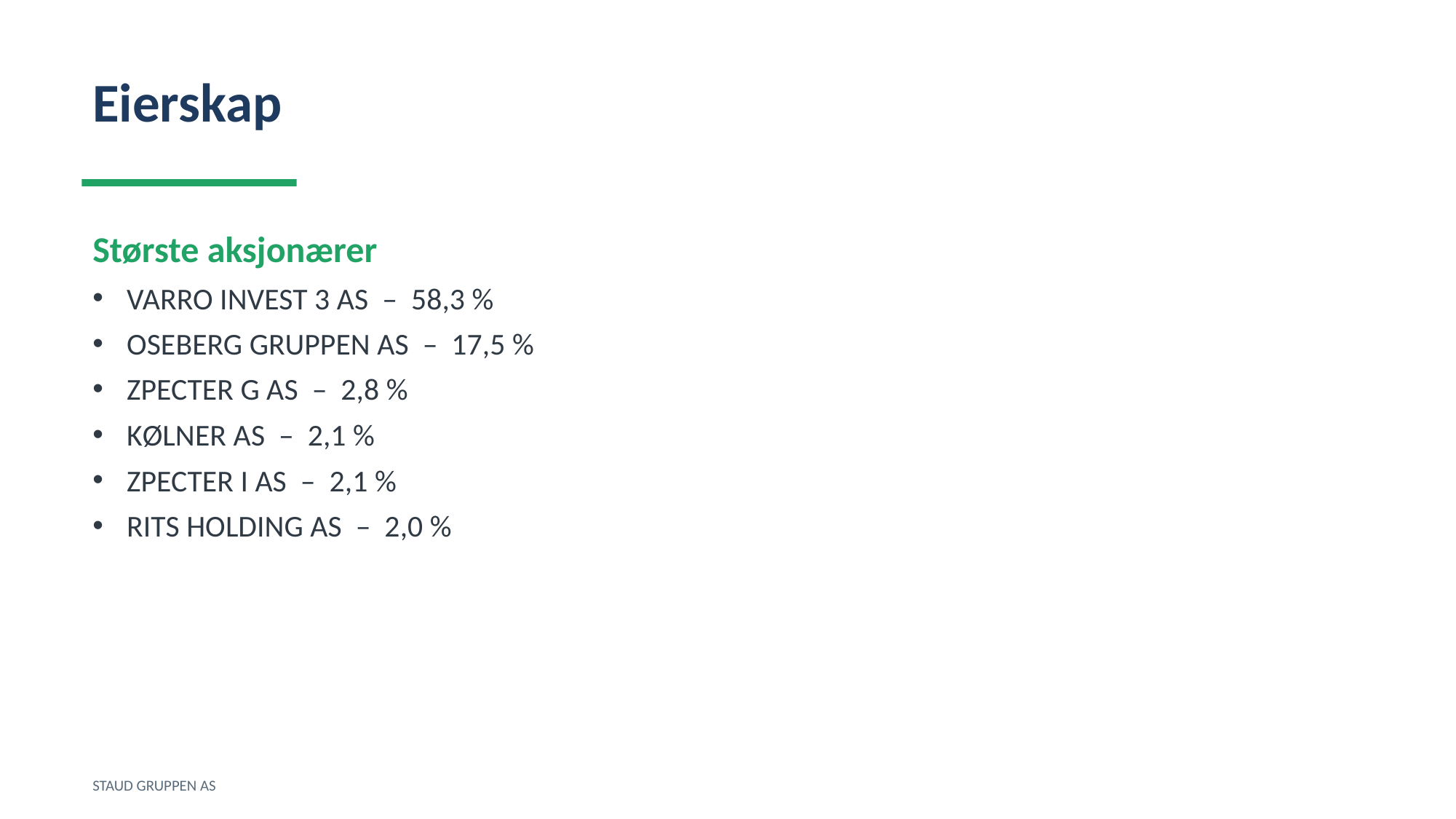

Eierskap

Største aksjonærer
VARRO INVEST 3 AS  –  58,3 %
OSEBERG GRUPPEN AS  –  17,5 %
ZPECTER G AS  –  2,8 %
KØLNER AS  –  2,1 %
ZPECTER I AS  –  2,1 %
RITS HOLDING AS  –  2,0 %
STAUD GRUPPEN AS